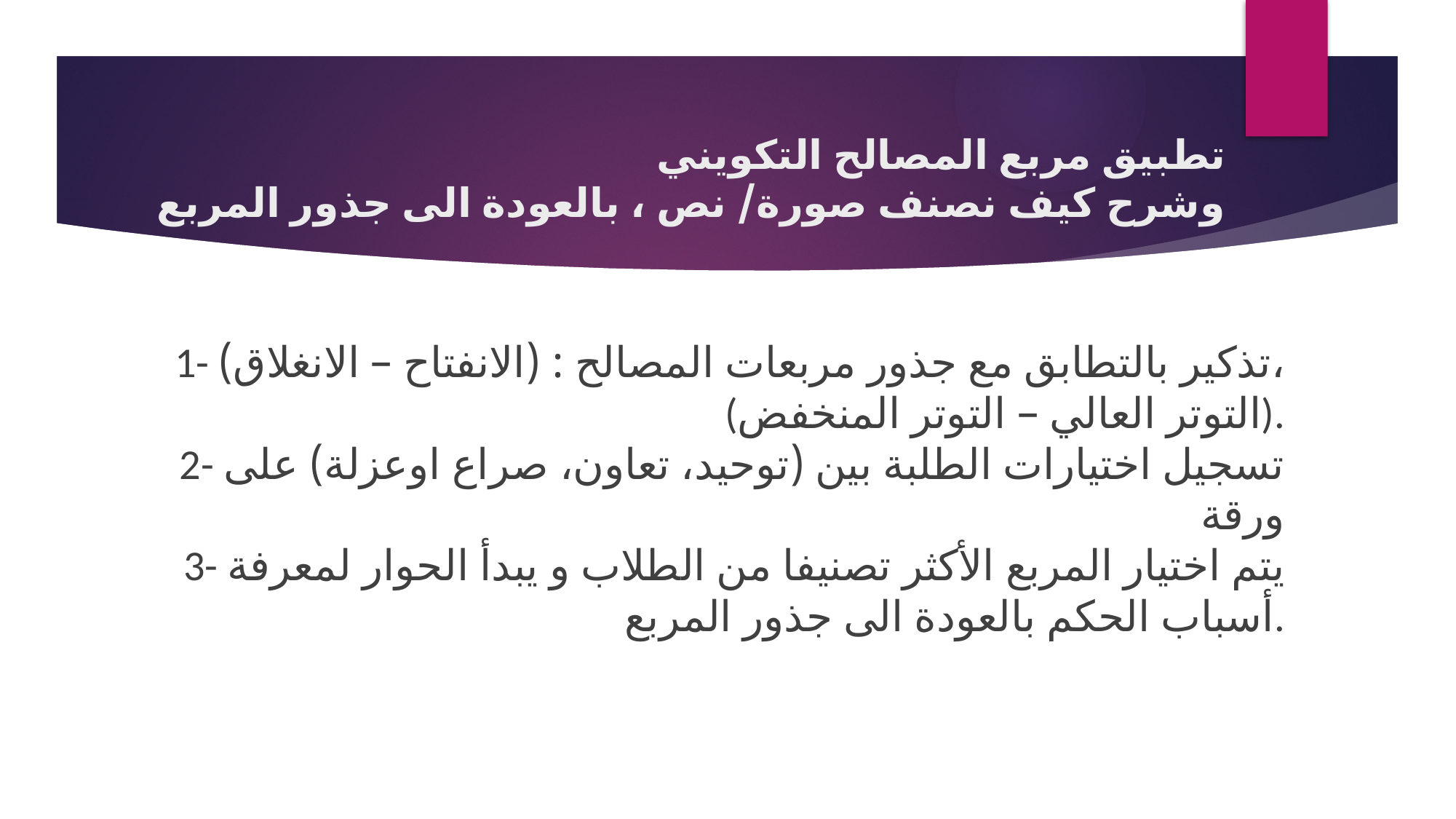

# تطبيق مربع المصالح التكويني وشرح كيف نصنف صورة/ نص ، بالعودة الى جذور المربع
1- تذكير بالتطابق مع جذور مربعات المصالح : (الانفتاح – الانغلاق)،
(التوتر العالي – التوتر المنخفض).
2- تسجيل اختيارات الطلبة بين (توحيد، تعاون، صراع اوعزلة) على ورقة
3- يتم اختيار المربع الأكثر تصنيفا من الطلاب و يبدأ الحوار لمعرفة أسباب الحكم بالعودة الى جذور المربع.